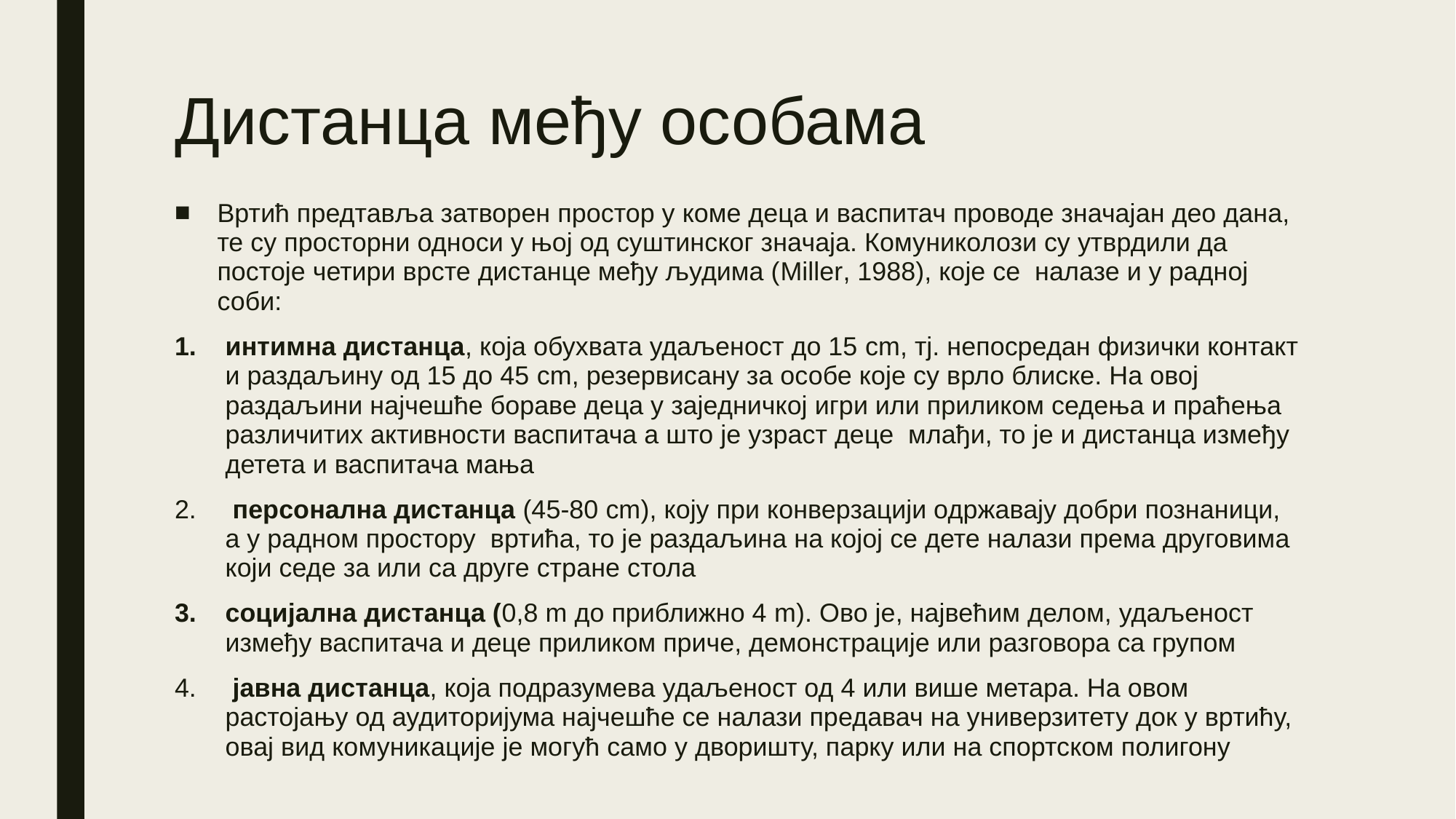

# Дистанцa међу особама
Вртић предтавља затворен простор у коме деца и васпитач проводе значајан део дана, те су просторни односи у њој од суштинског значаја. Комуниколози су утврдили да постоје четири врсте дистанце међу људима (Miller, 1988), које се  налазе и у радној соби:
интимна дистанца, која обухвата удаљеност до 15 cm, тј. непосредан физички контакт и раздаљину од 15 до 45 cm, резервисану за особе које су врло блиске. На овој раздаљини најчешће бораве деца у заједничкој игри или приликом седења и праћења различитих активности васпитача а што је узраст деце  млађи, то је и дистанца између детета и васпитача мања
 персонална дистанца (45-80 cm), коју при конверзацији одржавају добри познаници, а у радном простору  вртића, то је раздаљина на којој се дете налази према друговима који седе за или са друге стране стола
социјална дистанца (0,8 m до приближно 4 m). Ово је, највећим делом, удаљеност између васпитача и деце приликом приче, демонстрације или разговора са групом
 јавна дистанца, која подразумева удаљеност од 4 или више метара. На овом растојању од аудиторијума најчешће се налази предавач на универзитету док у вртићу, овај вид комуникације је могућ само у дворишту, парку или на спортском полигону